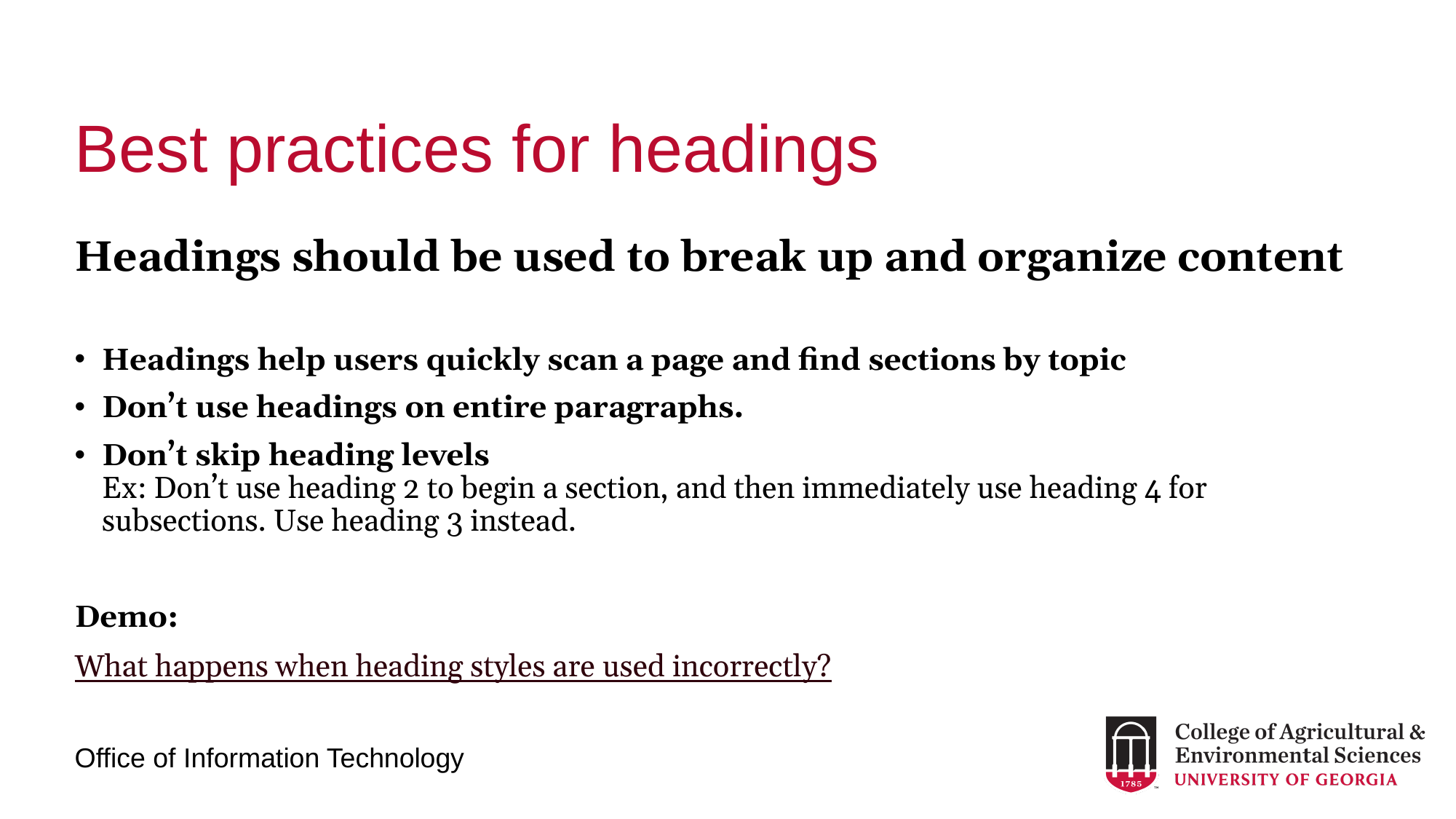

# Best practices for headings
Headings should be used to break up and organize content

Headings help users quickly scan a page and find sections by topic
Don’t use headings on entire paragraphs.
Don’t skip heading levels
Ex: Don’t use heading 2 to begin a section, and then immediately use heading 4 for subsections. Use heading 3 instead.

Demo:
What happens when heading styles are used incorrectly?
Office of Information Technology